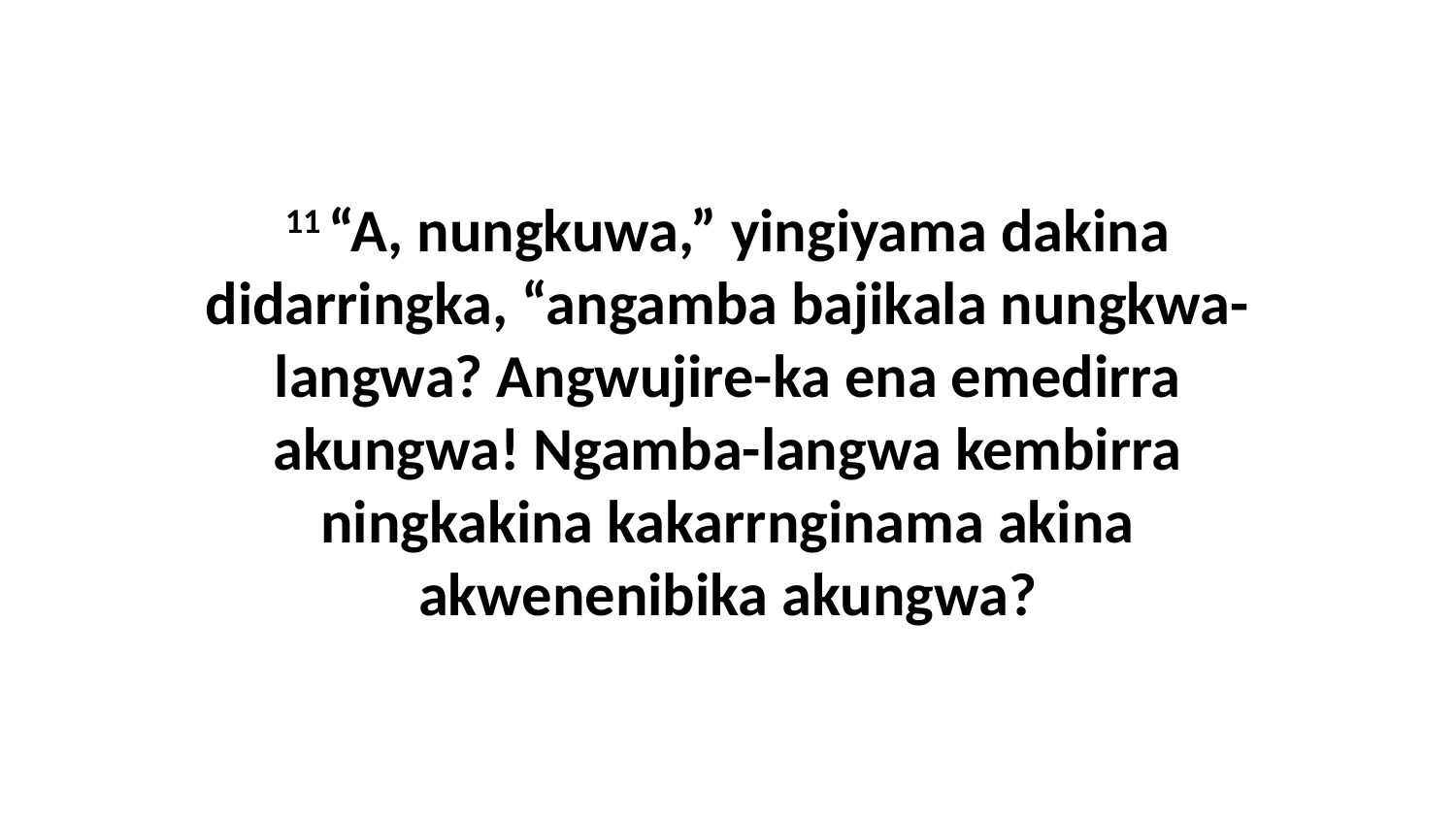

11 “A, nungkuwa,” yingiyama dakina didarringka, “angamba bajikala nungkwa-langwa? Angwujire-ka ena emedirra akungwa! Ngamba-langwa kembirra ningkakina kakarrnginama akina akwenenibika akungwa?